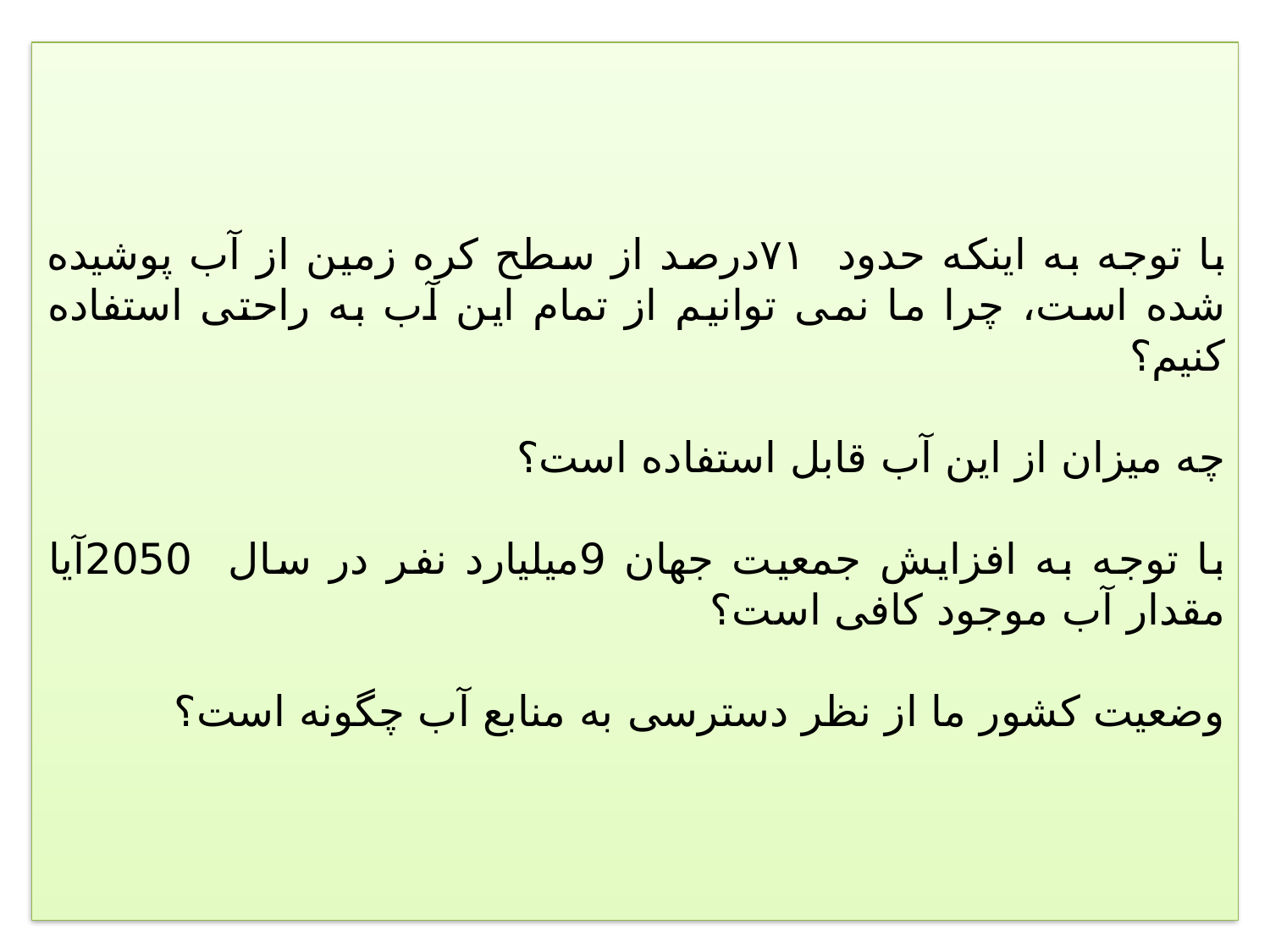

با توجه به اینکه حدود  ۷۱درصد از سطح کره زمین از آب پوشیده شده است، چرا ما نمی توانیم از تمام این آب به راحتی استفاده کنیم؟

چه میزان از این آب قابل استفاده است؟

با توجه به افزایش جمعیت جهان 9میلیارد نفر در سال  2050آیا مقدار آب موجود کافی است؟

وضعیت کشور ما از نظر دسترسی به منابع آب چگونه است؟